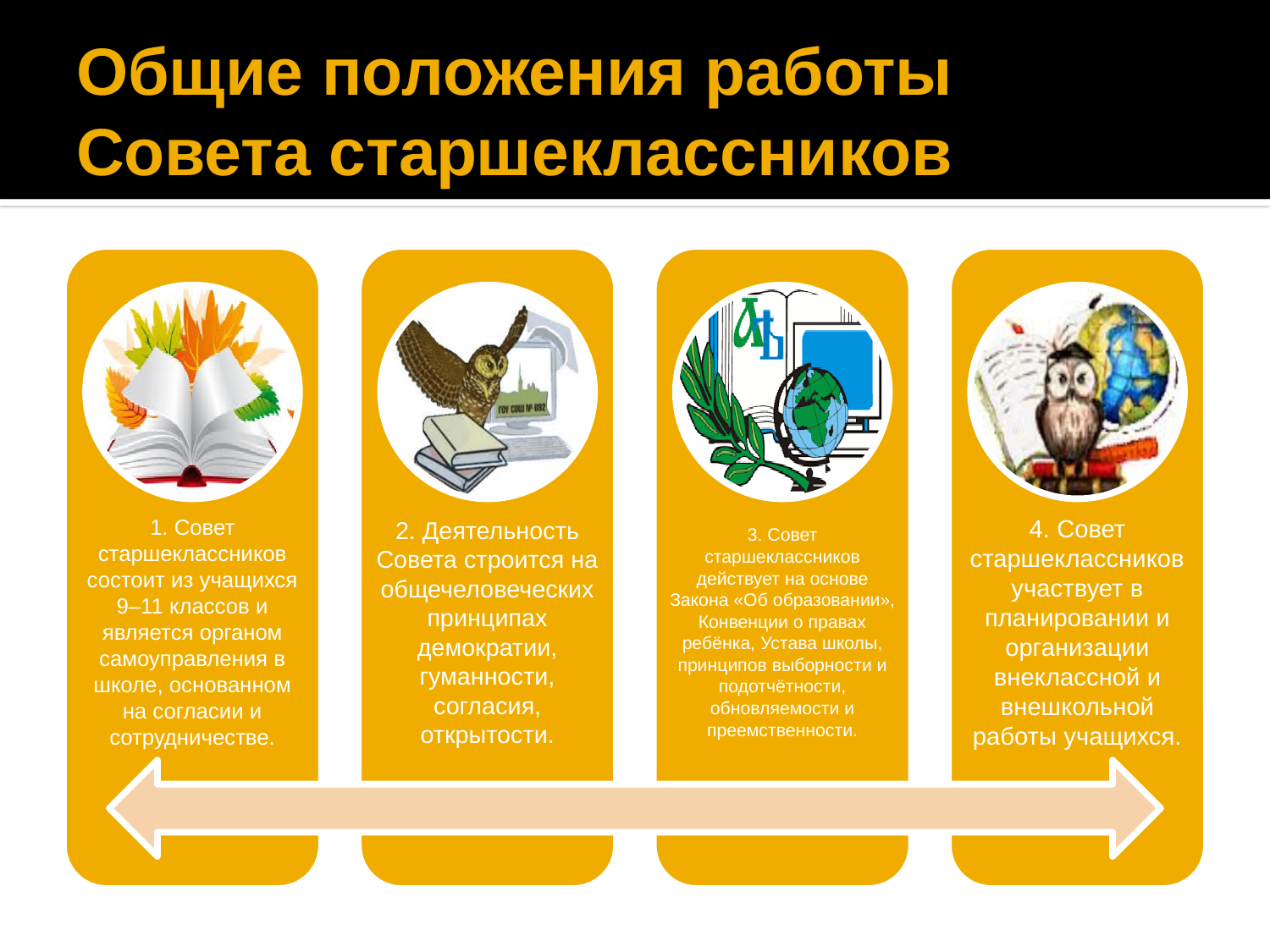

# Общие положения работы Совета старшеклассников
1. Совет старшеклассников состоит из учащихся 9–11 классов и является органом самоуправления в школе, основанном на согласии и сотрудничестве.
2. Деятельность Совета строится на общечеловеческих принципах демократии, гуманности, согласия, открытости.
3. Совет старшеклассников действует на основе Закона «Об образовании», Конвенции о правах ребёнка, Устава школы, принципов выборности и подотчётности, обновляемости и преемственности.
4. Совет старшеклассников участвует в планировании и организации внеклассной и внешкольной работы учащихся.